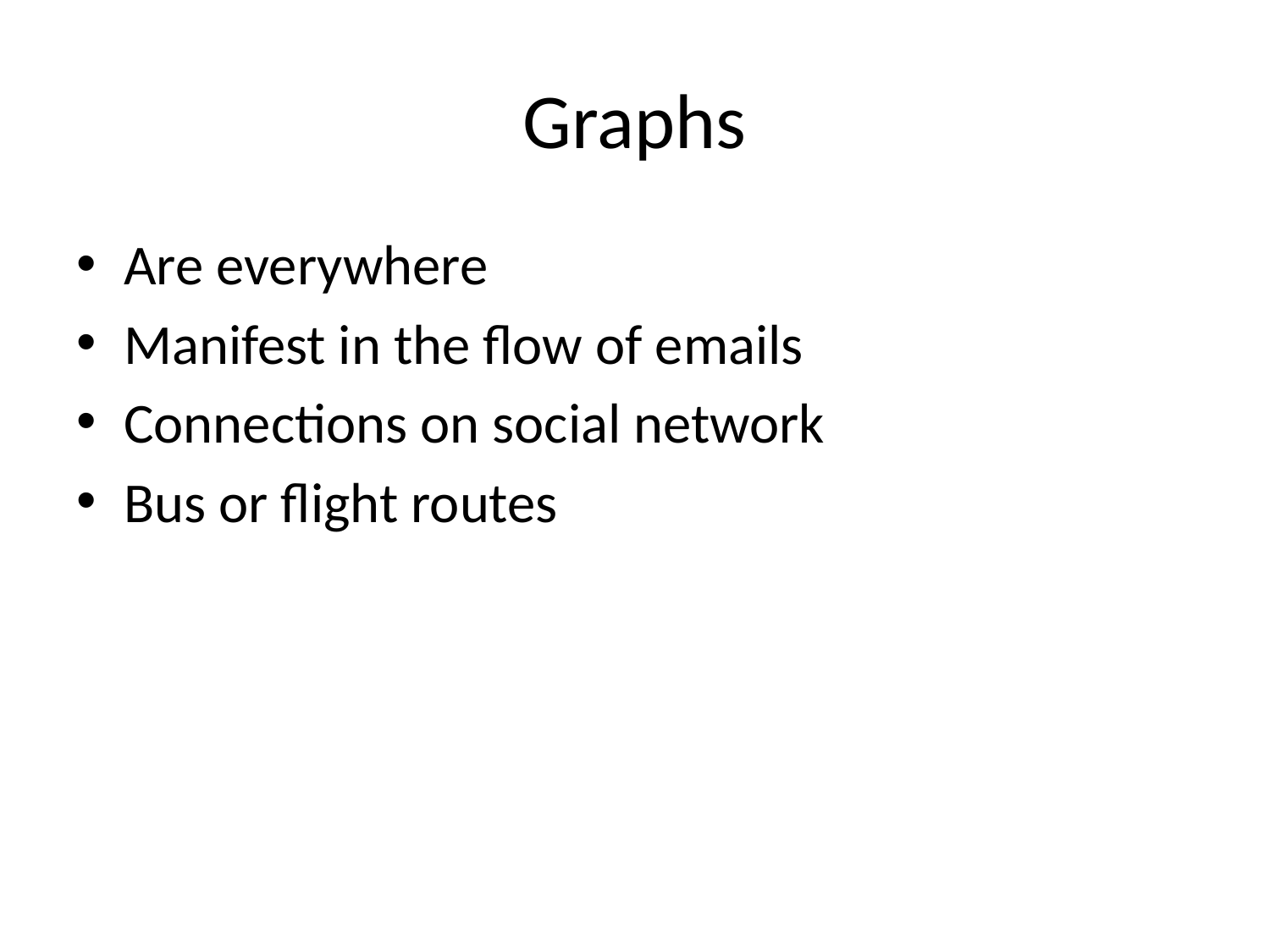

# Graphs
Are everywhere
Manifest in the flow of emails
Connections on social network
Bus or flight routes